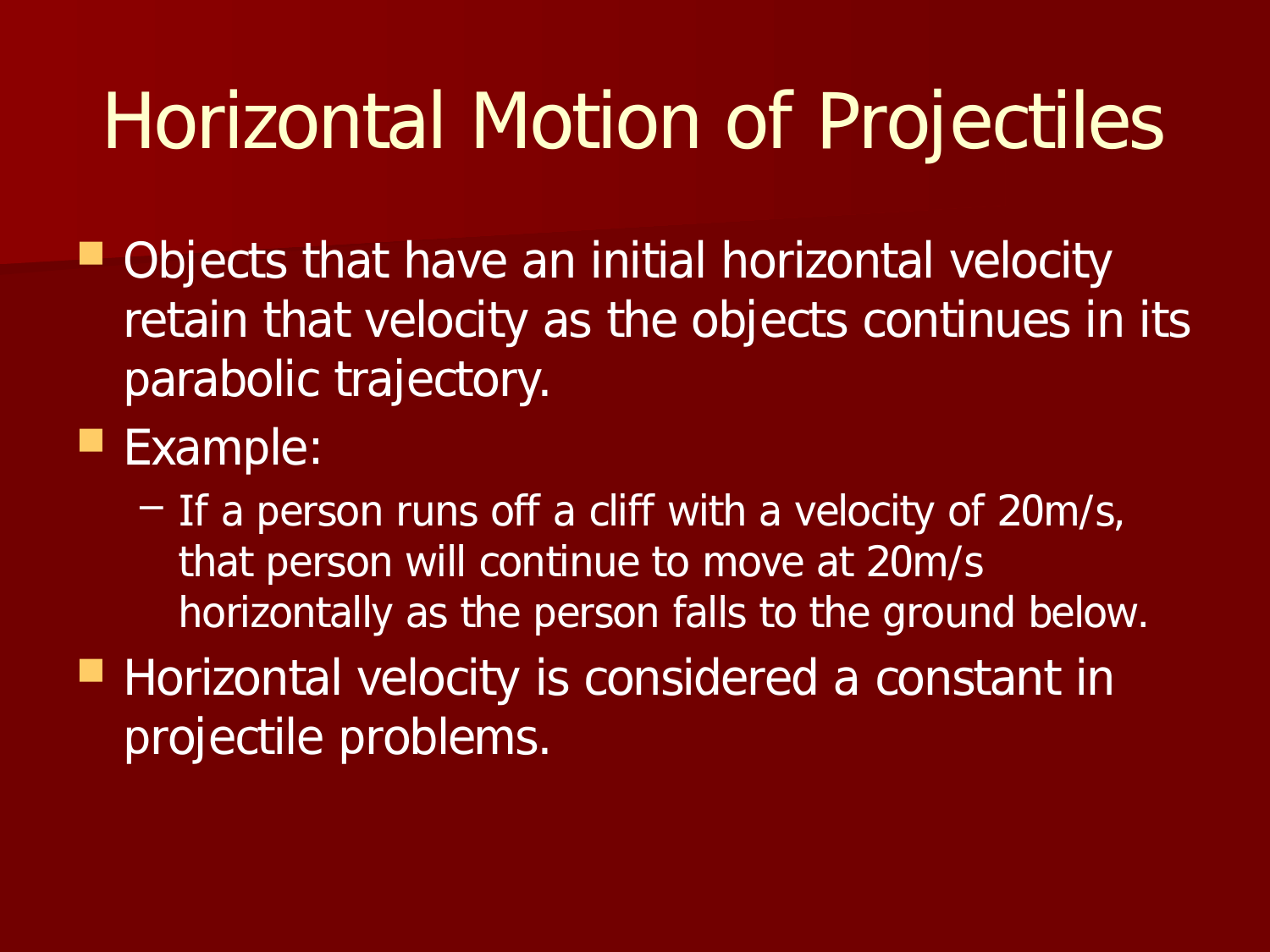

# Horizontal Motion of Projectiles
Objects that have an initial horizontal velocity retain that velocity as the objects continues in its parabolic trajectory.
Example:
If a person runs off a cliff with a velocity of 20m/s, that person will continue to move at 20m/s horizontally as the person falls to the ground below.
Horizontal velocity is considered a constant in projectile problems.